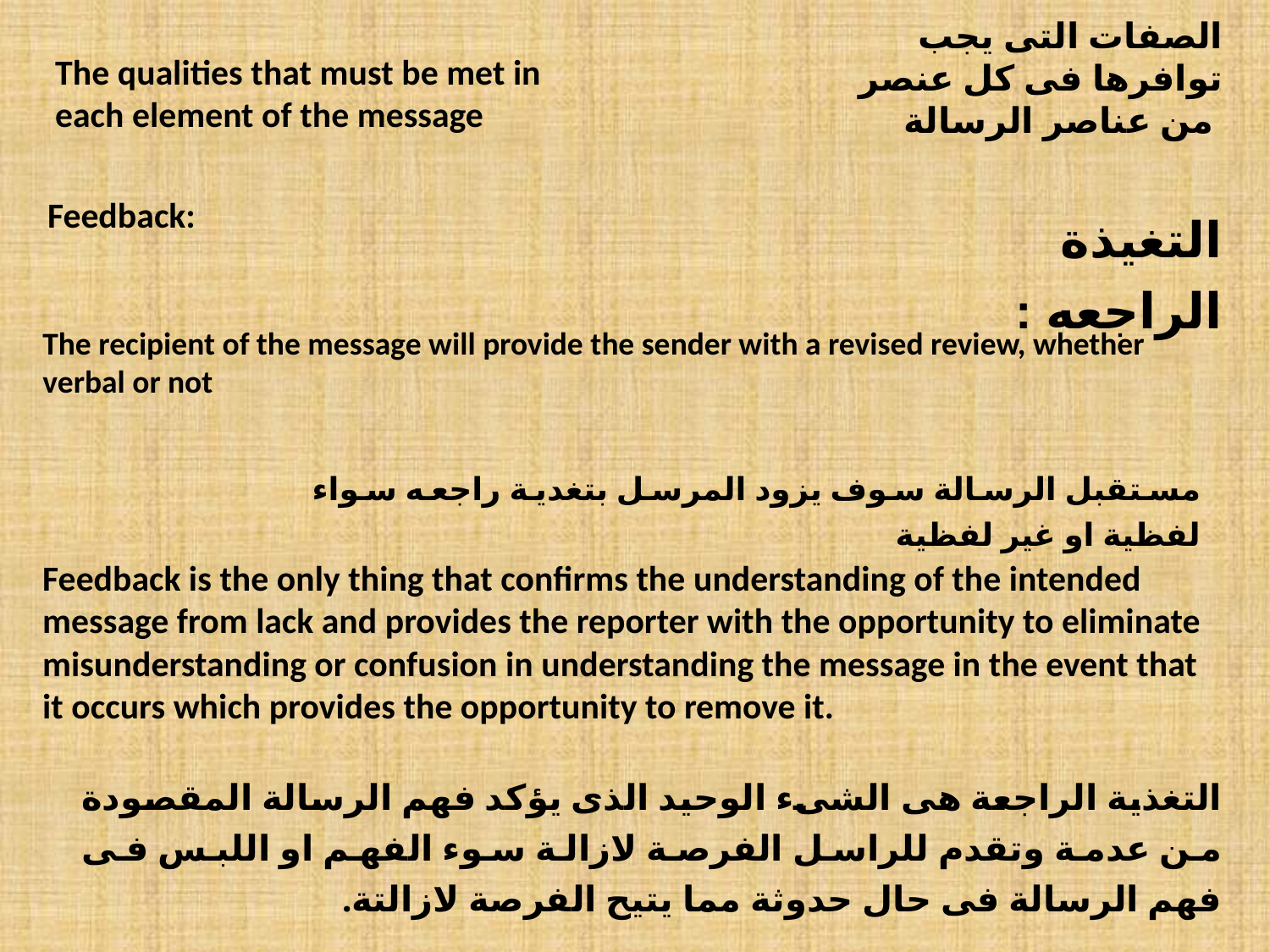

The qualities that must be met in each element of the message
# الصفات التى يجب توافرها فى كل عنصر من عناصر الرسالة
Feedback:
التغيذة الراجعه :
The recipient of the message will provide the sender with a revised review, whether verbal or not
مستقبل الرسالة سوف يزود المرسل بتغدية راجعه سواء لفظية او غير لفظية
Feedback is the only thing that confirms the understanding of the intended message from lack and provides the reporter with the opportunity to eliminate misunderstanding or confusion in understanding the message in the event that it occurs which provides the opportunity to remove it.
التغذية الراجعة هى الشىء الوحيد الذى يؤكد فهم الرسالة المقصودة من عدمة وتقدم للراسل الفرصة لازالة سوء الفهم او اللبس فى فهم الرسالة فى حال حدوثة مما يتيح الفرصة لازالتة.